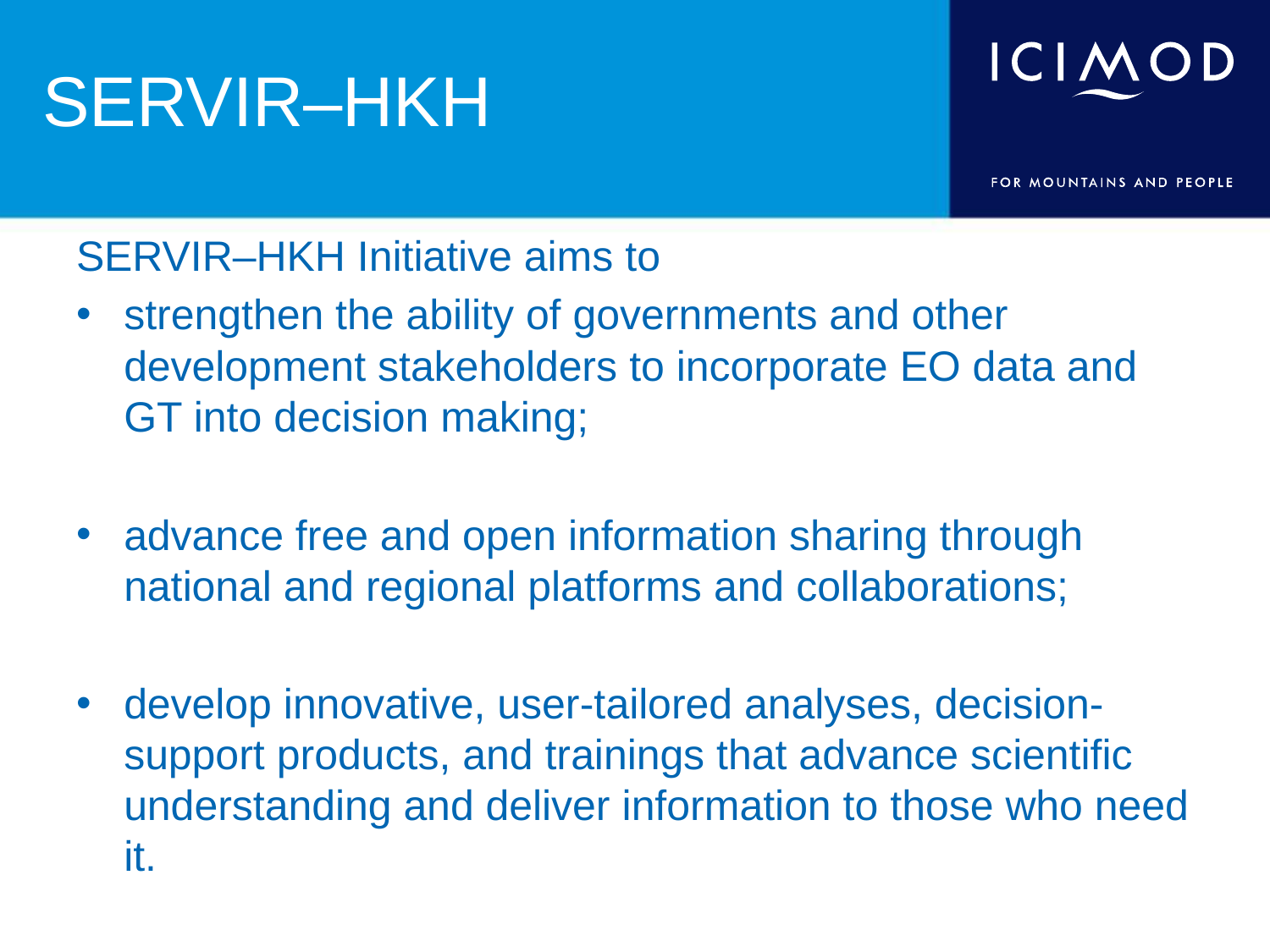

# SERVIR–HKH
SERVIR–HKH Initiative aims to
strengthen the ability of governments and other development stakeholders to incorporate EO data and GT into decision making;

advance free and open information sharing through national and regional platforms and collaborations;

develop innovative, user-tailored analyses, decision-support products, and trainings that advance scientific understanding and deliver information to those who need it.